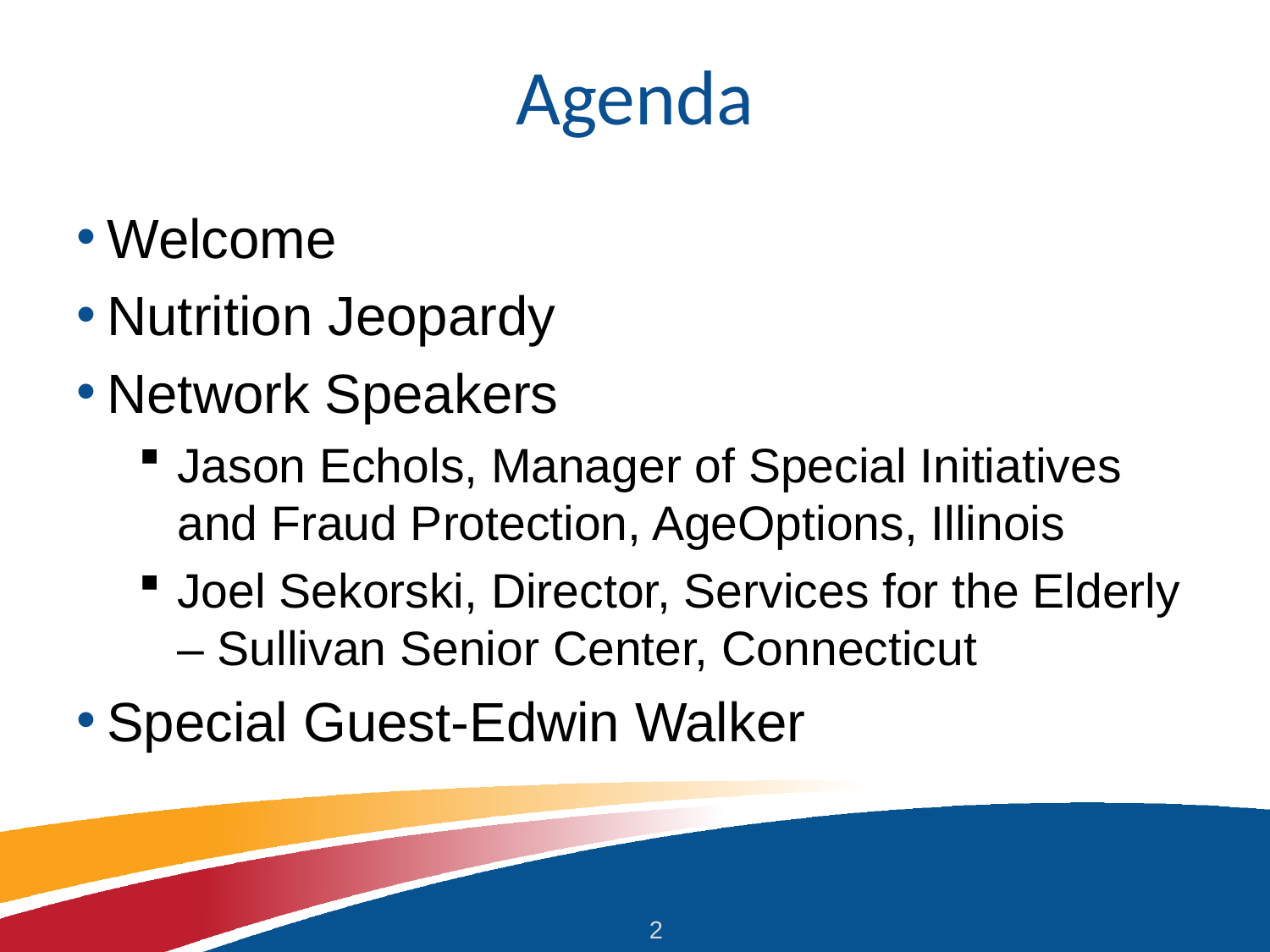

# Agenda
Welcome
Nutrition Jeopardy
Network Speakers
Jason Echols, Manager of Special Initiatives and Fraud Protection, AgeOptions, Illinois
Joel Sekorski, Director, Services for the Elderly – Sullivan Senior Center, Connecticut
Special Guest-Edwin Walker